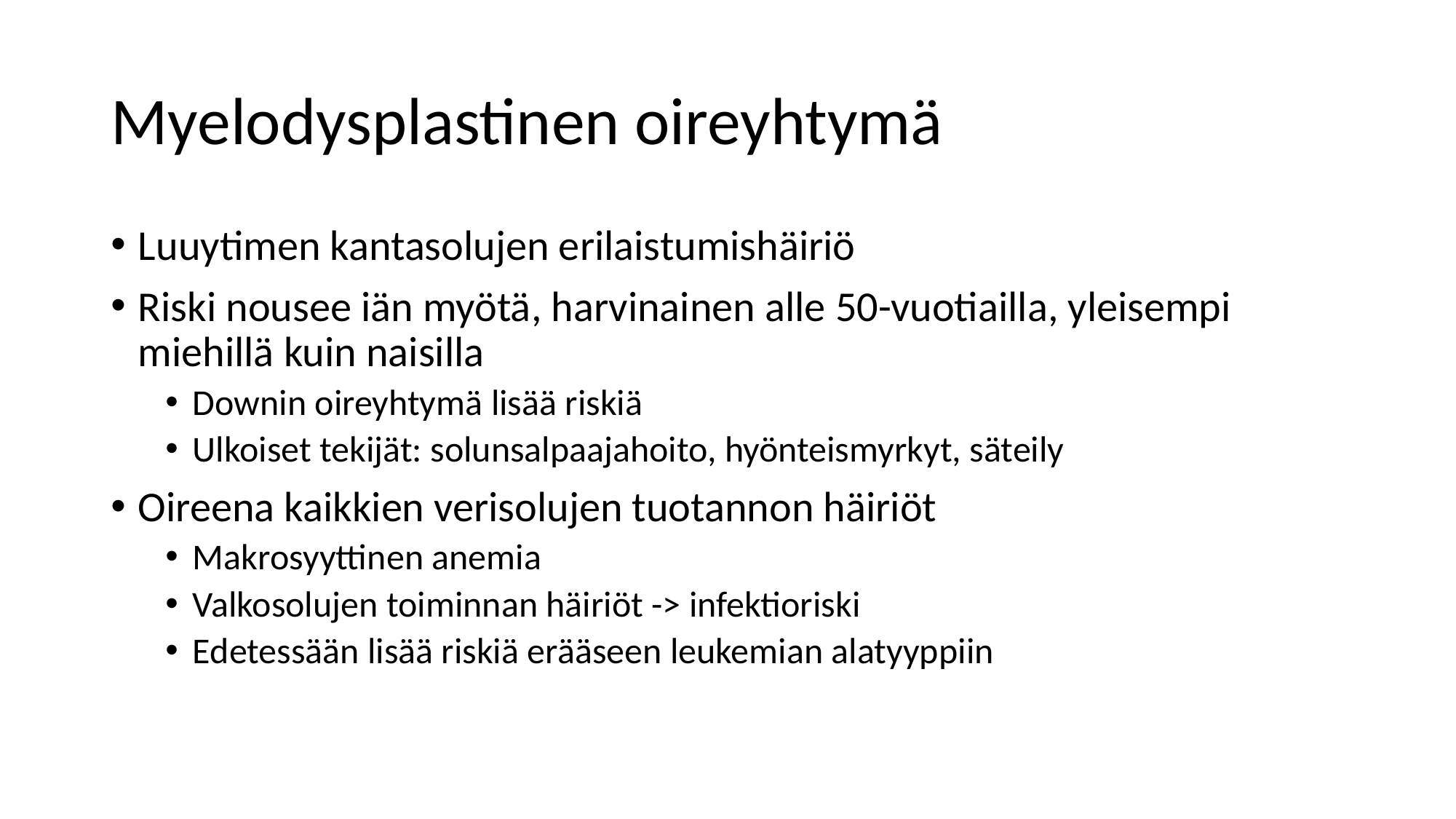

# Myelodysplastinen oireyhtymä
Luuytimen kantasolujen erilaistumishäiriö
Riski nousee iän myötä, harvinainen alle 50-vuotiailla, yleisempi miehillä kuin naisilla
Downin oireyhtymä lisää riskiä
Ulkoiset tekijät: solunsalpaajahoito, hyönteismyrkyt, säteily
Oireena kaikkien verisolujen tuotannon häiriöt
Makrosyyttinen anemia
Valkosolujen toiminnan häiriöt -> infektioriski
Edetessään lisää riskiä erääseen leukemian alatyyppiin